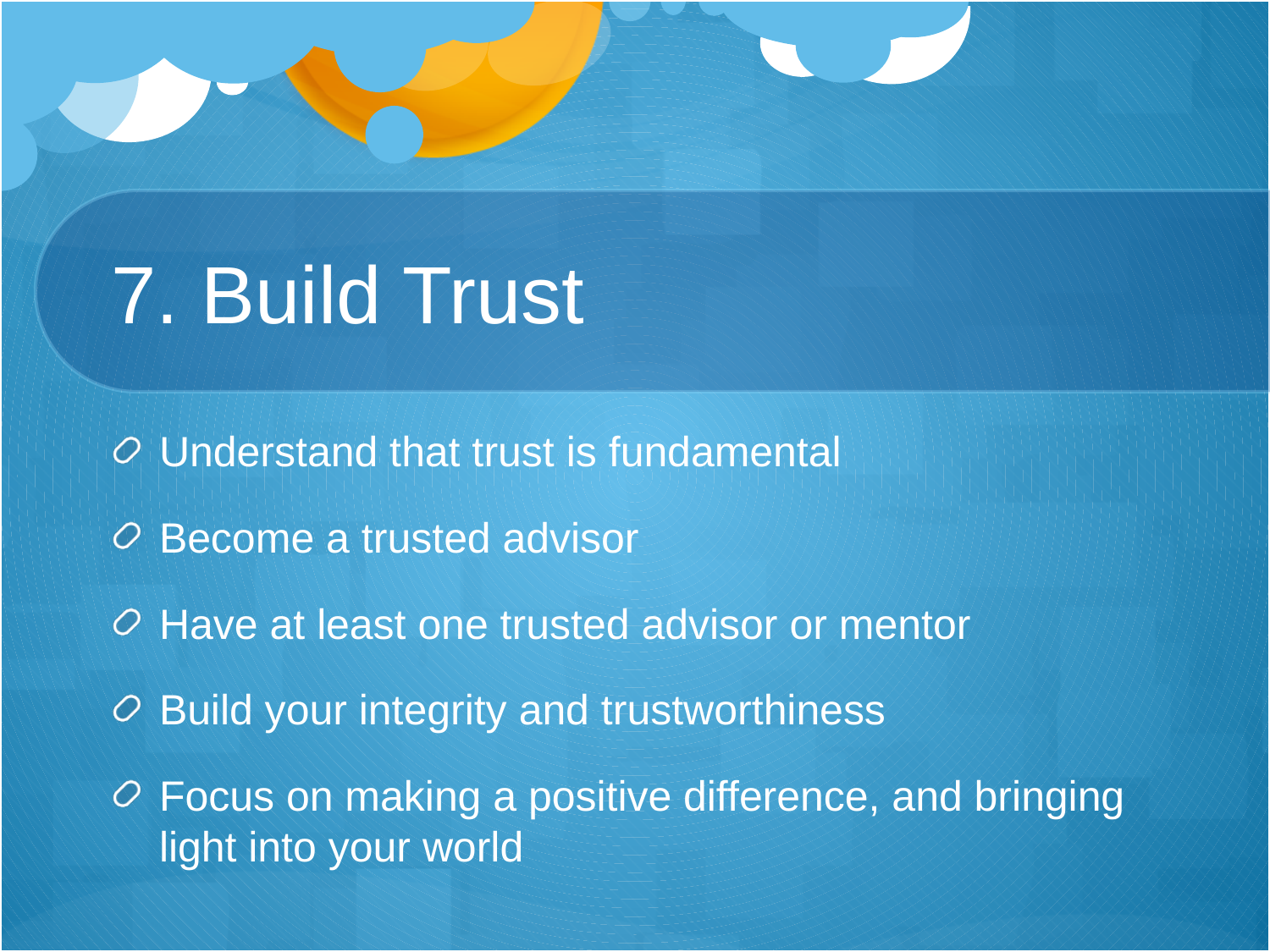

# 7. Build Trust
Understand that trust is fundamental
Become a trusted advisor
Have at least one trusted advisor or mentor
Build your integrity and trustworthiness
Focus on making a positive difference, and bringing light into your world